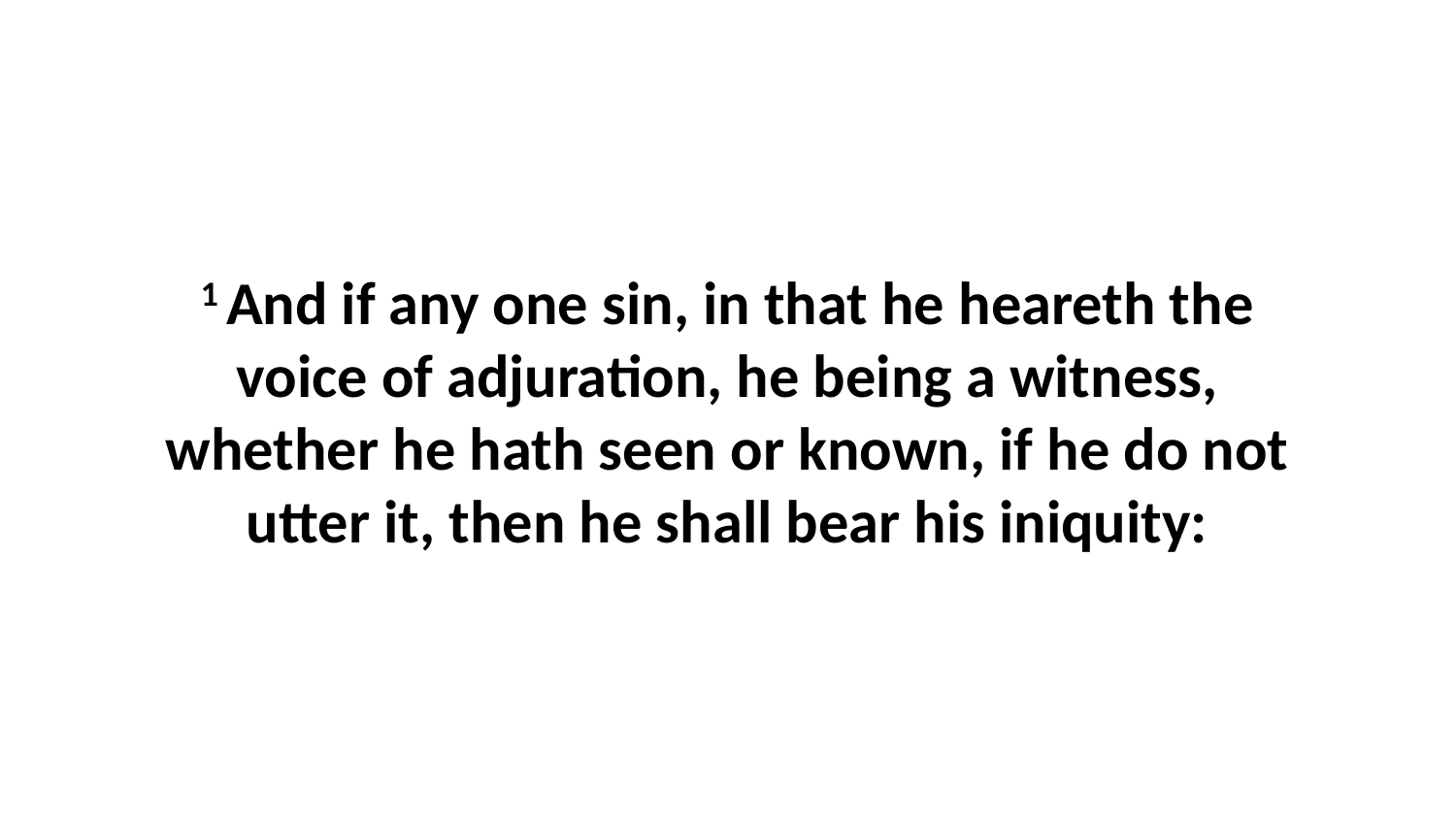

1 And if any one sin, in that he heareth the voice of adjuration, he being a witness, whether he hath seen or known, if he do not utter it, then he shall bear his iniquity: